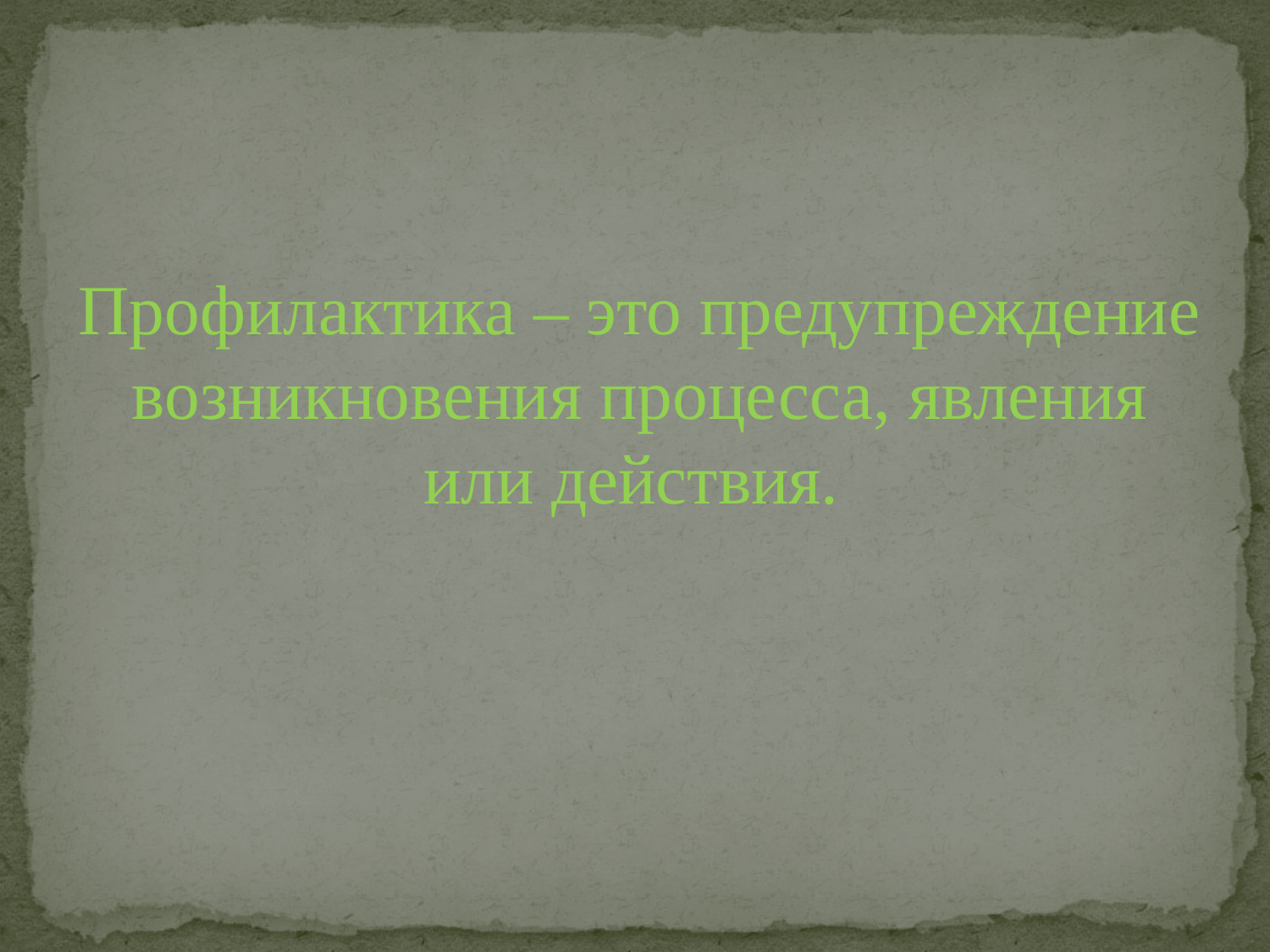

Профилактика – это предупреждение возникновения процесса, явления или действия.